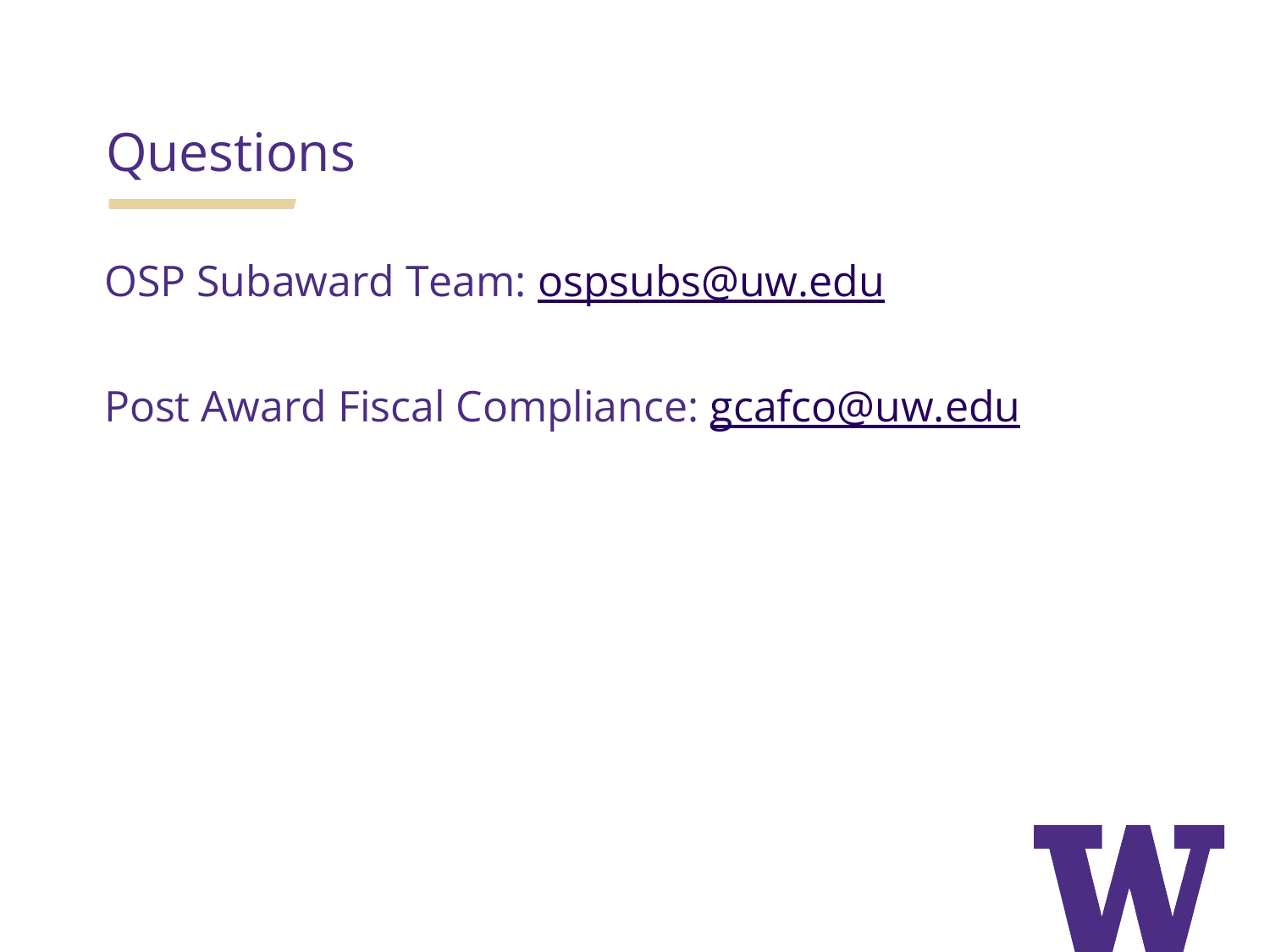

Questions
OSP Subaward Team: ospsubs@uw.edu

Post Award Fiscal Compliance: gcafco@uw.edu